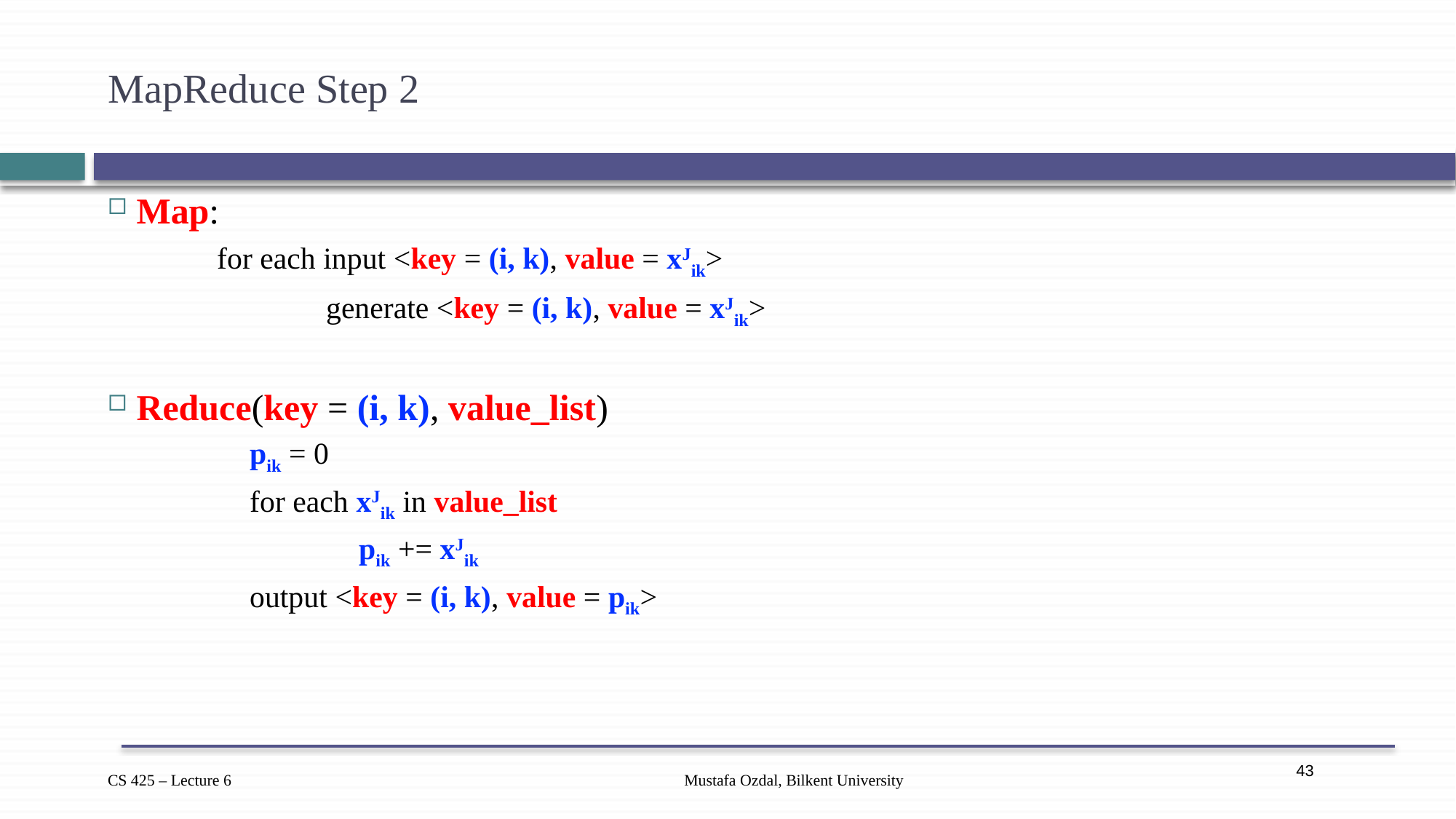

# MapReduce Step 2
Map:
	for each input <key = (i, k), value = xJik>
		generate <key = (i, k), value = xJik>

Reduce(key = (i, k), value_list)
	pik = 0
	for each xJik in value_list
		pik += xJik
	output <key = (i, k), value = pik>

Mustafa Ozdal, Bilkent University